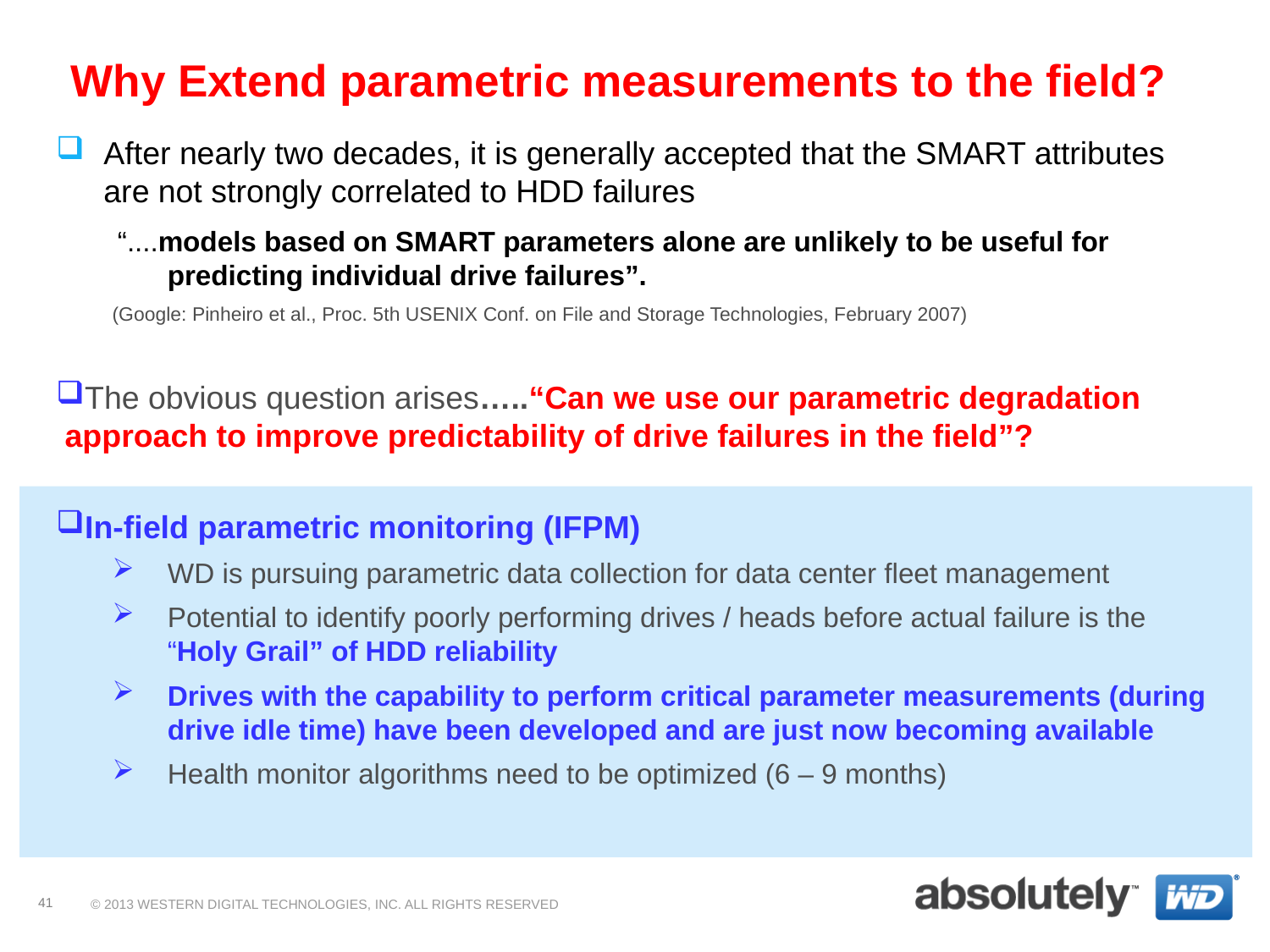

# Why Extend parametric measurements to the field?
After nearly two decades, it is generally accepted that the SMART attributes are not strongly correlated to HDD failures
 “....models based on SMART parameters alone are unlikely to be useful for predicting individual drive failures”.
(Google: Pinheiro et al., Proc. 5th USENIX Conf. on File and Storage Technologies, February 2007)
The obvious question arises…..“Can we use our parametric degradation approach to improve predictability of drive failures in the field”?
In-field parametric monitoring (IFPM)
WD is pursuing parametric data collection for data center fleet management
Potential to identify poorly performing drives / heads before actual failure is the “Holy Grail” of HDD reliability
Drives with the capability to perform critical parameter measurements (during drive idle time) have been developed and are just now becoming available
Health monitor algorithms need to be optimized (6 – 9 months)